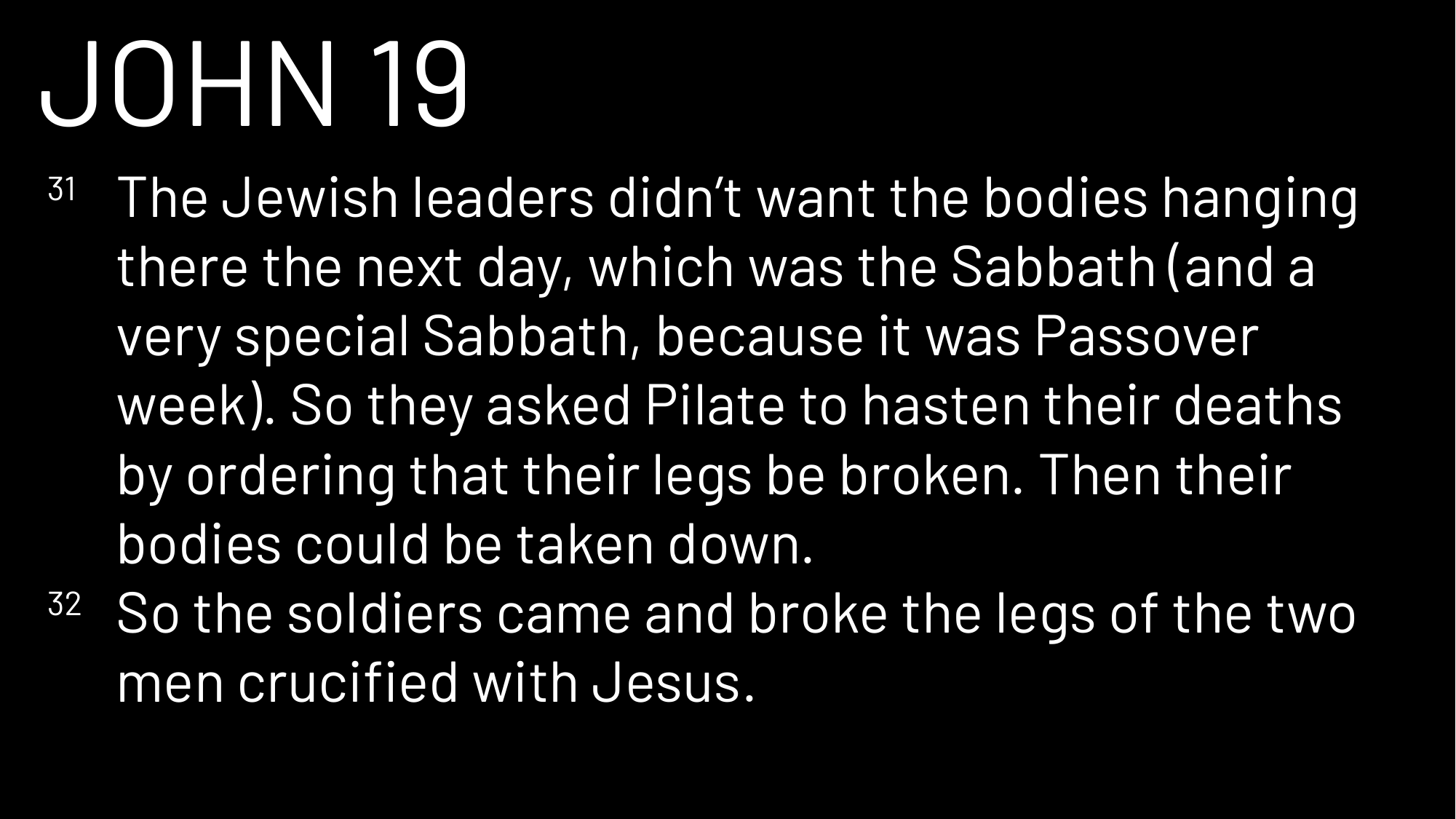

JOHN 19
31 	The Jewish leaders didn’t want the bodies hanging there the next day, which was the Sabbath (and a very special Sabbath, because it was Passover week). So they asked Pilate to hasten their deaths by ordering that their legs be broken. Then their bodies could be taken down.
32 	So the soldiers came and broke the legs of the two men crucified with Jesus.